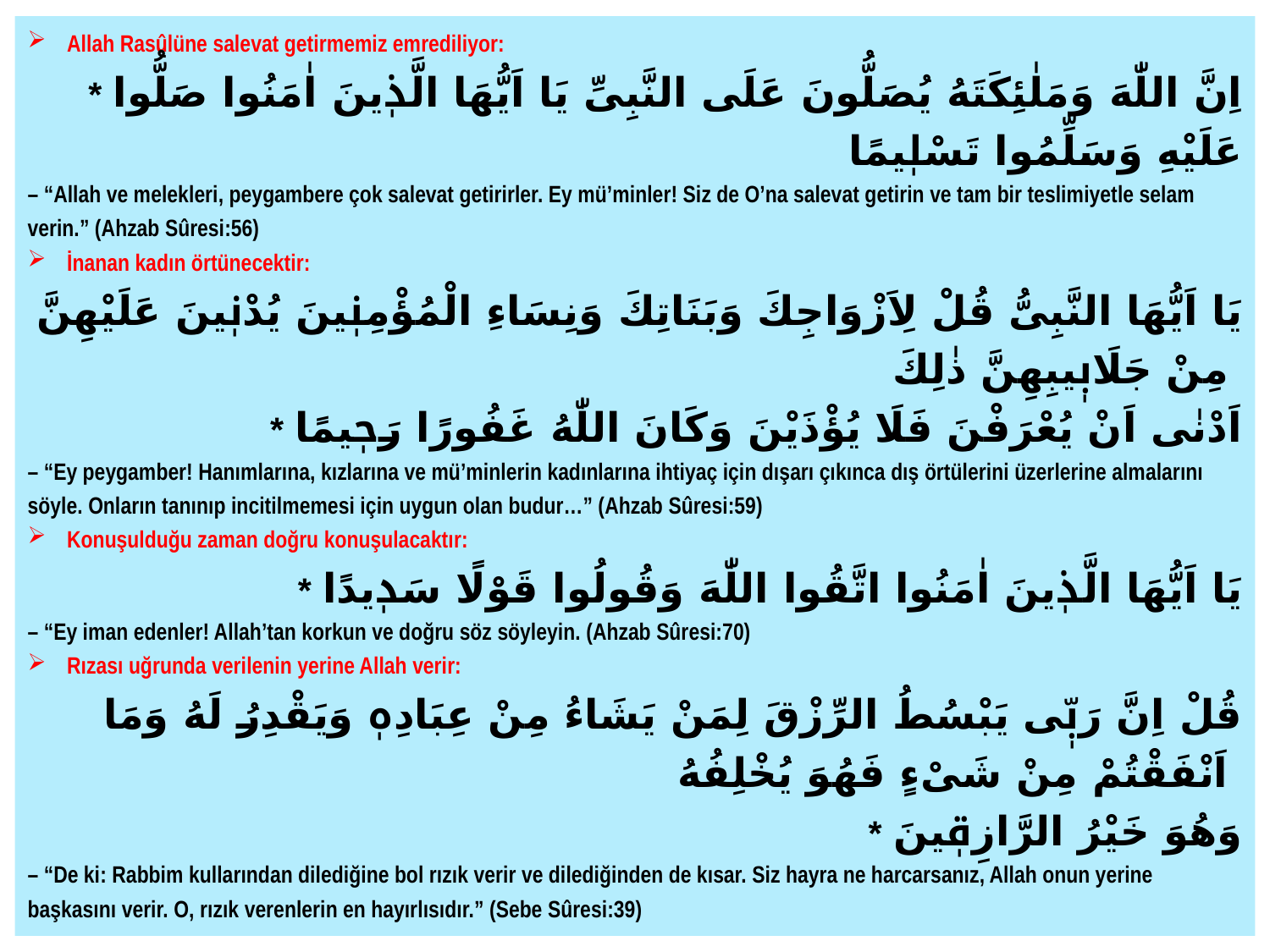

Allah Rasûlüne salevat getirmemiz emrediliyor:
* اِنَّ اللّٰهَ وَمَلٰئِكَتَهُ يُصَلُّونَ عَلَى النَّبِىِّ يَا اَيُّهَا الَّذٖينَ اٰمَنُوا صَلُّوا عَلَيْهِ وَسَلِّمُوا تَسْلٖيمًا
– “Allah ve melekleri, peygambere çok salevat getirirler. Ey mü’minler! Siz de O’na salevat getirin ve tam bir teslimiyetle selam verin.” (Ahzab Sûresi:56)
İnanan kadın örtünecektir:
يَا اَيُّهَا النَّبِىُّ قُلْ لِاَزْوَاجِكَ وَبَنَاتِكَ وَنِسَاءِ الْمُؤْمِنٖينَ يُدْنٖينَ عَلَيْهِنَّ مِنْ جَلَابٖيبِهِنَّ ذٰلِكَ
* اَدْنٰى اَنْ يُعْرَفْنَ فَلَا يُؤْذَيْنَ وَكَانَ اللّٰهُ غَفُورًا رَحٖيمًا
– “Ey peygamber! Hanımlarına, kızlarına ve mü’minlerin kadınlarına ihtiyaç için dışarı çıkınca dış örtülerini üzerlerine almalarını söyle. Onların tanınıp incitilmemesi için uygun olan budur…” (Ahzab Sûresi:59)
Konuşulduğu zaman doğru konuşulacaktır:
* يَا اَيُّهَا الَّذٖينَ اٰمَنُوا اتَّقُوا اللّٰهَ وَقُولُوا قَوْلًا سَدٖيدًا
– “Ey iman edenler! Allah’tan korkun ve doğru söz söyleyin. (Ahzab Sûresi:70)
Rızası uğrunda verilenin yerine Allah verir:
قُلْ اِنَّ رَبّٖى يَبْسُطُ الرِّزْقَ لِمَنْ يَشَاءُ مِنْ عِبَادِهٖ وَيَقْدِرُ لَهُ وَمَا اَنْفَقْتُمْ مِنْ شَیْءٍ فَهُوَ يُخْلِفُهُ
* وَهُوَ خَيْرُ الرَّازِقٖينَ
– “De ki: Rabbim kullarından dilediğine bol rızık verir ve dilediğinden de kısar. Siz hayra ne harcarsanız, Allah onun yerine başkasını verir. O, rızık verenlerin en hayırlısıdır.” (Sebe Sûresi:39)